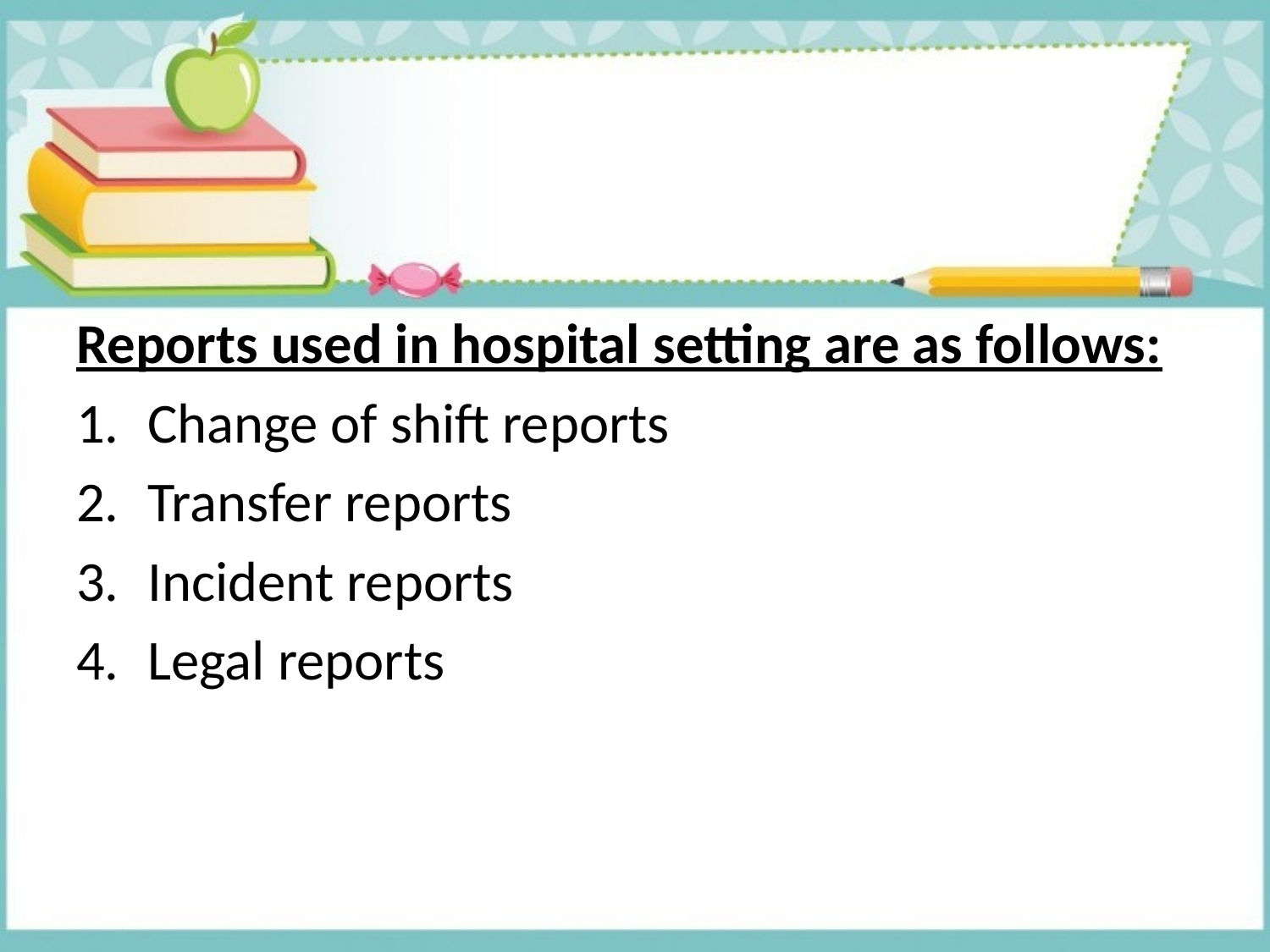

#

Reports used in hospital setting are as follows:
Change of shift reports
Transfer reports
Incident reports
Legal reports